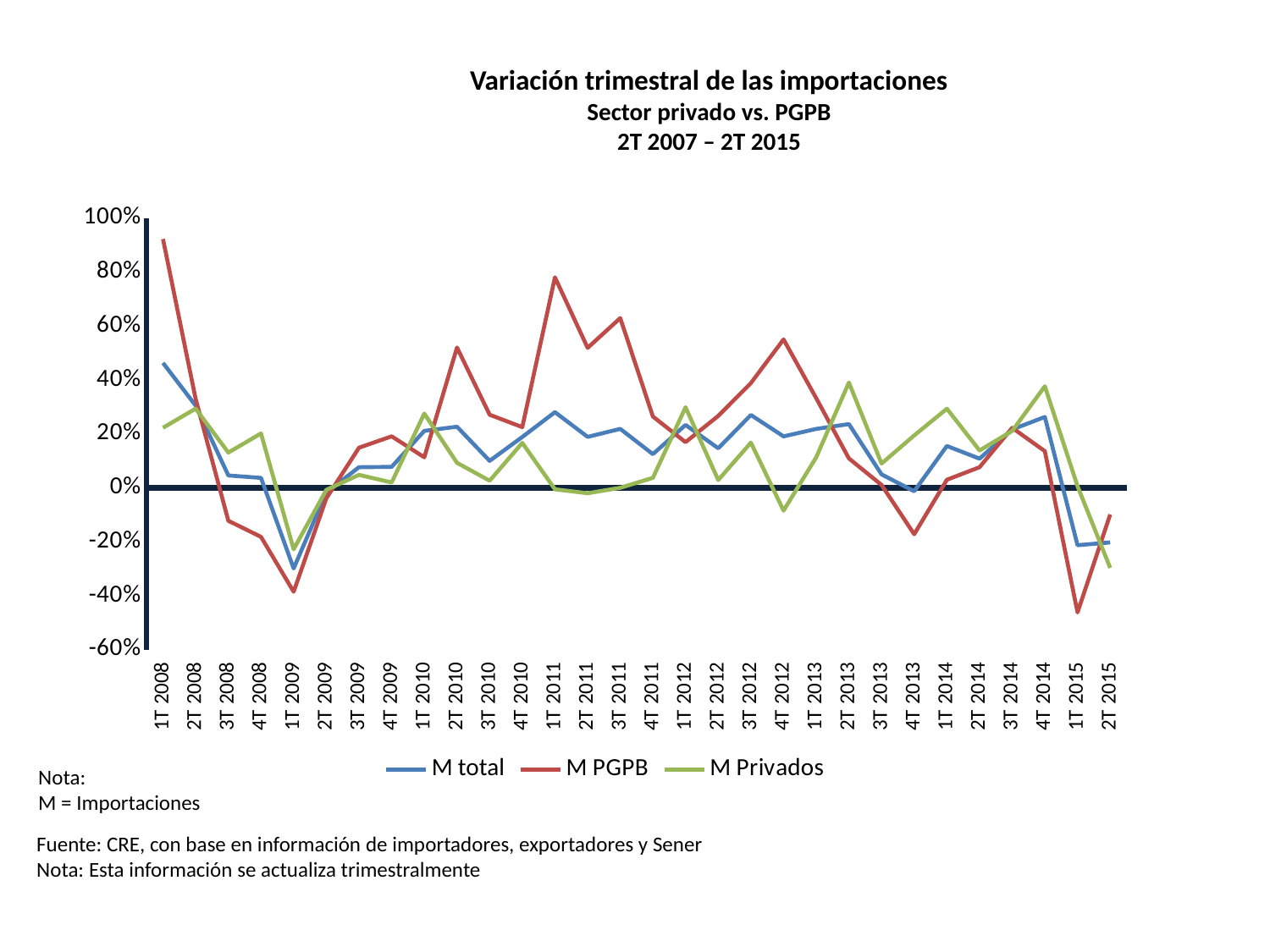

Variación trimestral de las importaciones
Sector privado vs. PGPB
2T 2007 – 2T 2015

### Chart

| Category | M total | M PGPB | M Privados |
|---|---|---|---|
| 1T 2008 | 0.46366351338747513 | 0.923192823855076 | 0.22315110043513098 |
| 2T 2008 | 0.30550299382021606 | 0.33031162895814004 | 0.2941420747401209 |
| 3T 2008 | 0.04629212591244669 | -0.12184102036690292 | 0.13116696832151087 |
| 4T 2008 | 0.03728098668225677 | -0.1815392443317171 | 0.20208504479818834 |
| 1T 2009 | -0.29866677126329433 | -0.3851194597286499 | -0.22752158828657132 |
| 2T 2009 | -0.01736706348825101 | -0.038875361005719644 | -0.007242226020573228 |
| 3T 2009 | 0.0768864984312152 | 0.14920622209765555 | 0.04854460694610041 |
| 4T 2009 | 0.07827283728537626 | 0.19146611406772474 | 0.020227982664803523 |
| 1T 2010 | 0.2116050017385429 | 0.11364511827744606 | 0.27577317186042793 |
| 2T 2010 | 0.22711599587703035 | 0.5209014582412725 | 0.09322581119187956 |
| 3T 2010 | 0.1003980723258413 | 0.27155773116855975 | 0.026881619713597704 |
| 4T 2010 | 0.1890526840479907 | 0.22550833254276959 | 0.16722074109797136 |
| 1T 2011 | 0.28098848687781386 | 0.7811371961224292 | -0.004996937804866652 |
| 2T 2011 | 0.18947935717037656 | 0.5195472653198261 | -0.019793517195870747 |
| 3T 2011 | 0.21911156385637165 | 0.6300236325649893 | 0.0005631142389634913 |
| 4T 2011 | 0.12522552208218807 | 0.2648032151312436 | 0.0374634541540122 |
| 1T 2012 | 0.23382367609468924 | 0.1698198958602133 | 0.29933604877878506 |
| 2T 2012 | 0.14723475581185563 | 0.26720780536542743 | 0.029314074542917457 |
| 3T 2012 | 0.27062195978564496 | 0.38895031712405914 | 0.16809523571793772 |
| 4T 2012 | 0.1912568325912487 | 0.5507819302176069 | -0.08433744683663047 |
| 1T 2013 | 0.2188358931508576 | 0.3331488062443515 | 0.11349172178528288 |
| 2T 2013 | 0.2368890272510895 | 0.10962233009444655 | 0.39088912016373834 |
| 3T 2013 | 0.05021347002491394 | 0.01109158598921356 | 0.0905200978739924 |
| 4T 2013 | -0.01231888519555846 | -0.17182574209606527 | 0.1947599060438301 |
| 1T 2014 | 0.1556785267886709 | 0.03046455017192362 | 0.29383131774185967 |
| 2T 2014 | 0.10858252539069979 | 0.076998717054785 | 0.13907224165846976 |
| 3T 2014 | 0.21689451192175668 | 0.22295026434901621 | 0.21145446790042643 |
| 4T 2014 | 0.26314973513569884 | 0.13639656866027106 | 0.3772157236682143 |
| 1T 2015 | -0.21259857036681007 | -0.4617507627010746 | 0.00634236249797282 |
| 2T 2015 | -0.20211500114517977 | -0.09854543952078665 | -0.2966483281737756 |
Nota:
M = Importaciones
Fuente: CRE, con base en información de importadores, exportadores y Sener
Nota: Esta información se actualiza trimestralmente